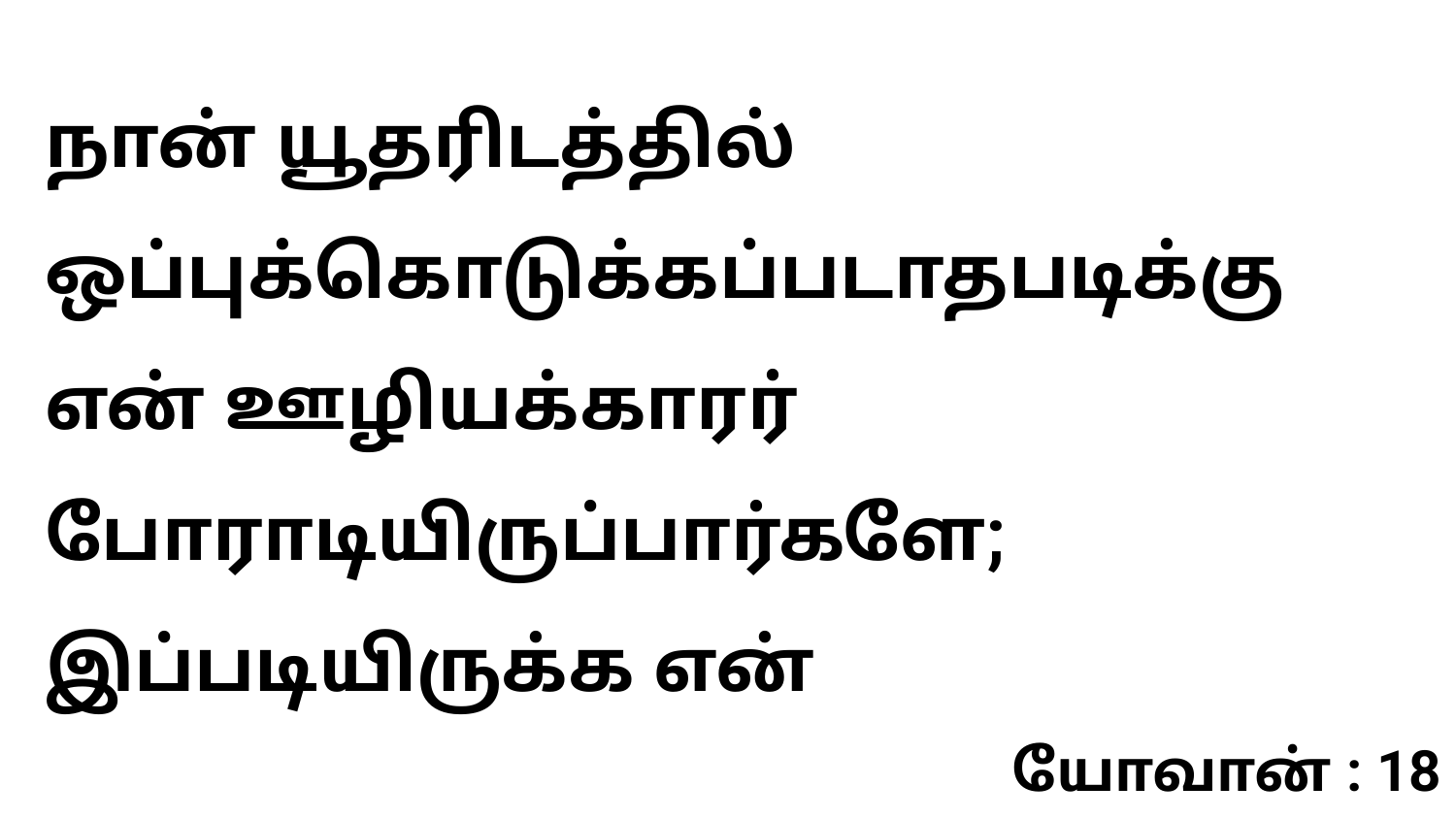

நான் யூதரிடத்தில் ஒப்புக்கொடுக்கப்படாதபடிக்கு என் ஊழியக்காரர் போராடியிருப்பார்களே; இப்படியிருக்க என்
யோவான் : 18